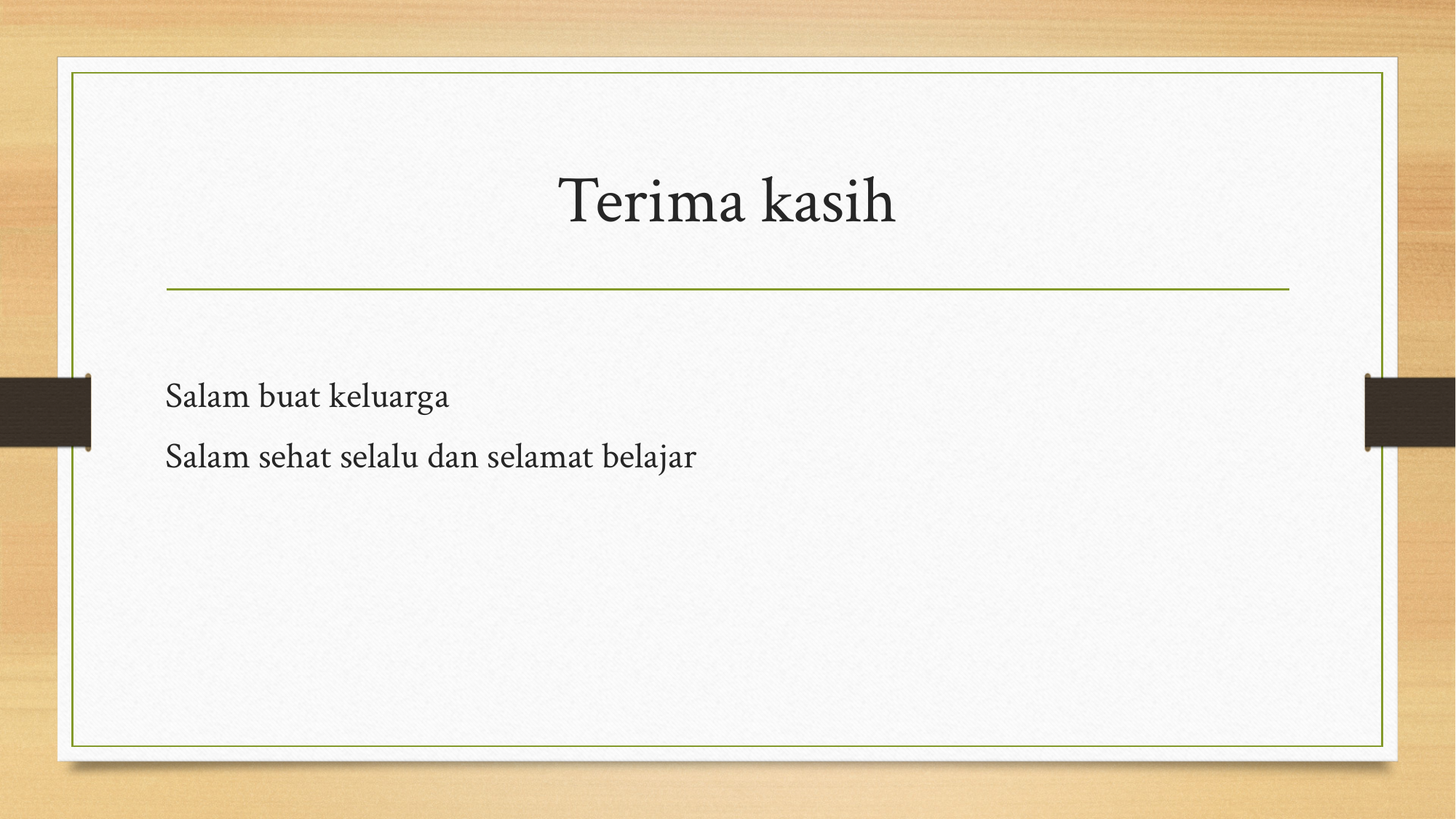

# Terima kasih

Salam buat keluarga
Salam sehat selalu dan selamat belajar